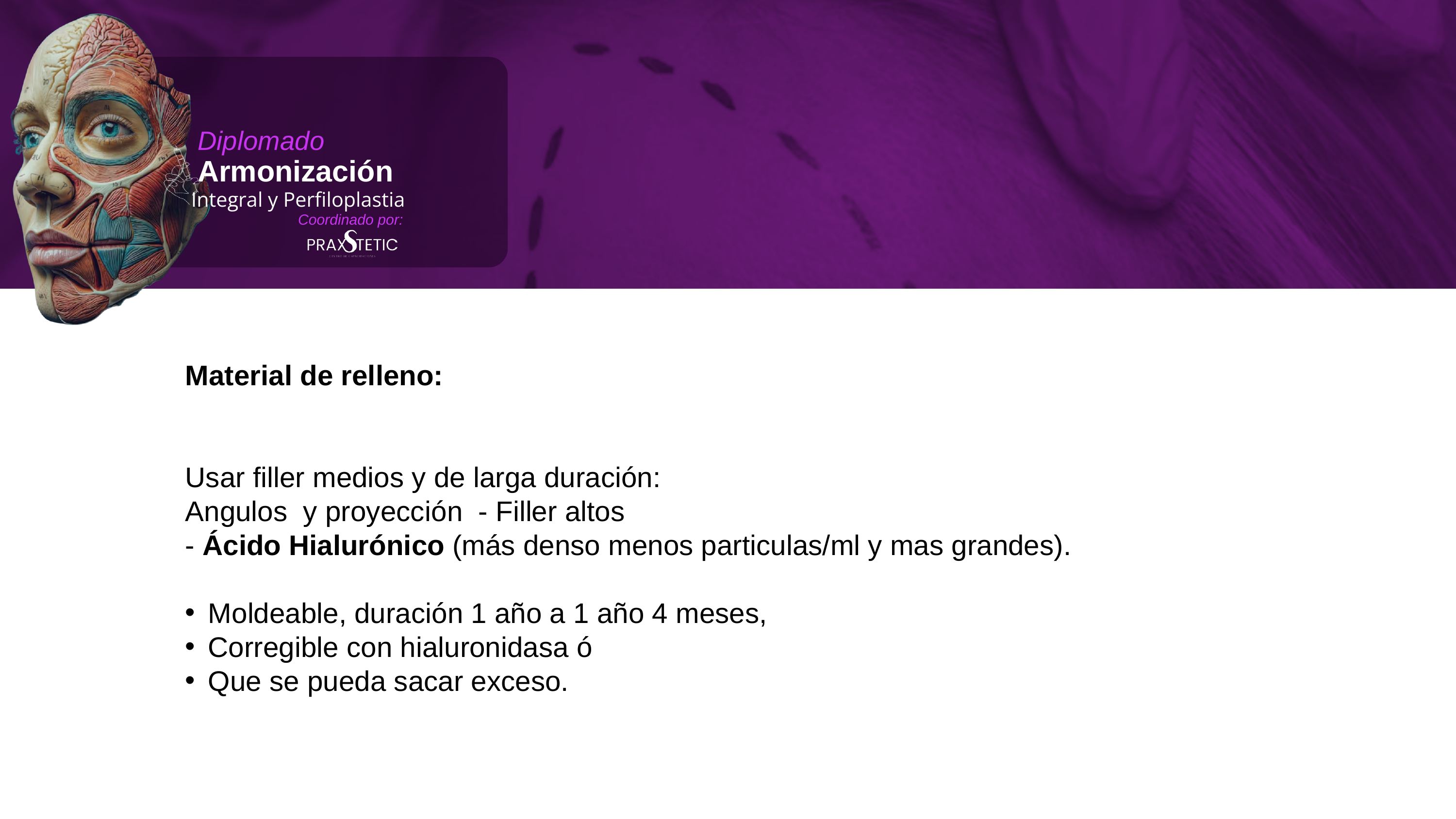

Diplomado

Armonización
Integral y Perfiloplastia

Coordinado por:
Material de relleno:

Usar filler medios y de larga duración:
Angulos  y proyección  - Filler altos
- Ácido Hialurónico (más denso menos particulas/ml y mas grandes).

Moldeable, duración 1 año a 1 año 4 meses,
Corregible con hialuronidasa ó
Que se pueda sacar exceso.